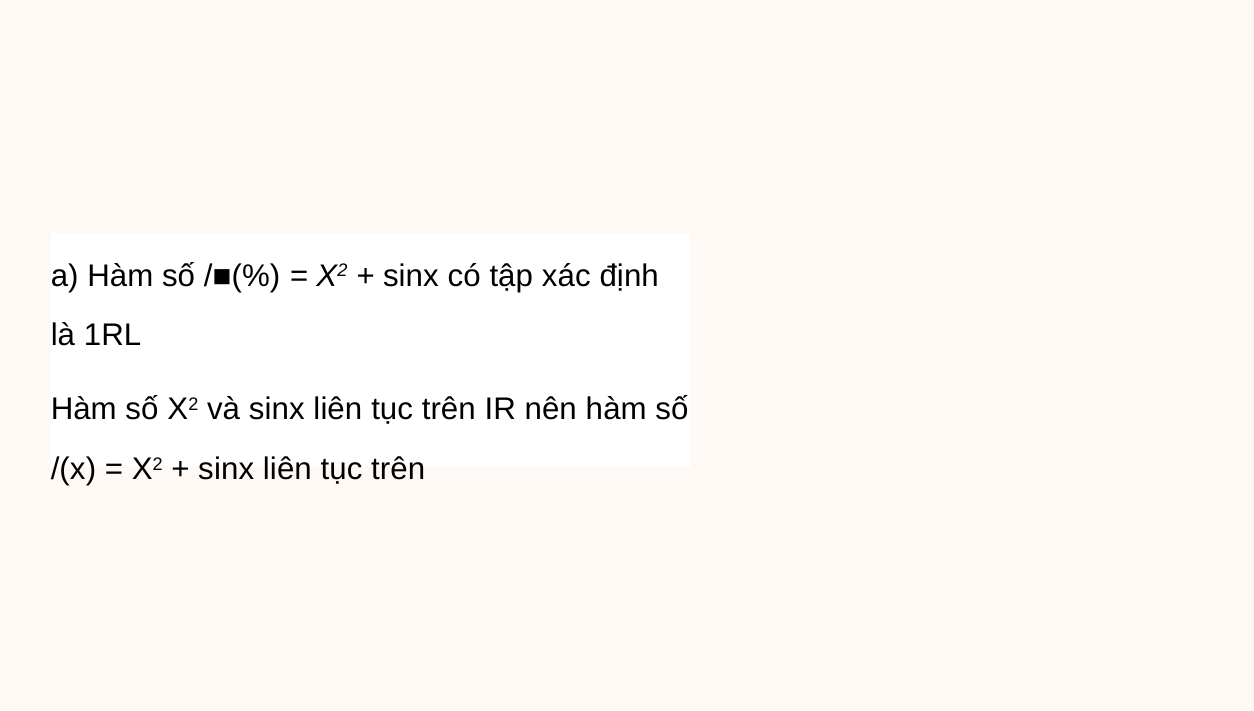

a) Hàm số /■(%) = X2 + sinx có tập xác định là 1RL
Hàm số X2 và sinx liên tục trên IR nên hàm số
/(x) = X2 + sinx liên tục trên